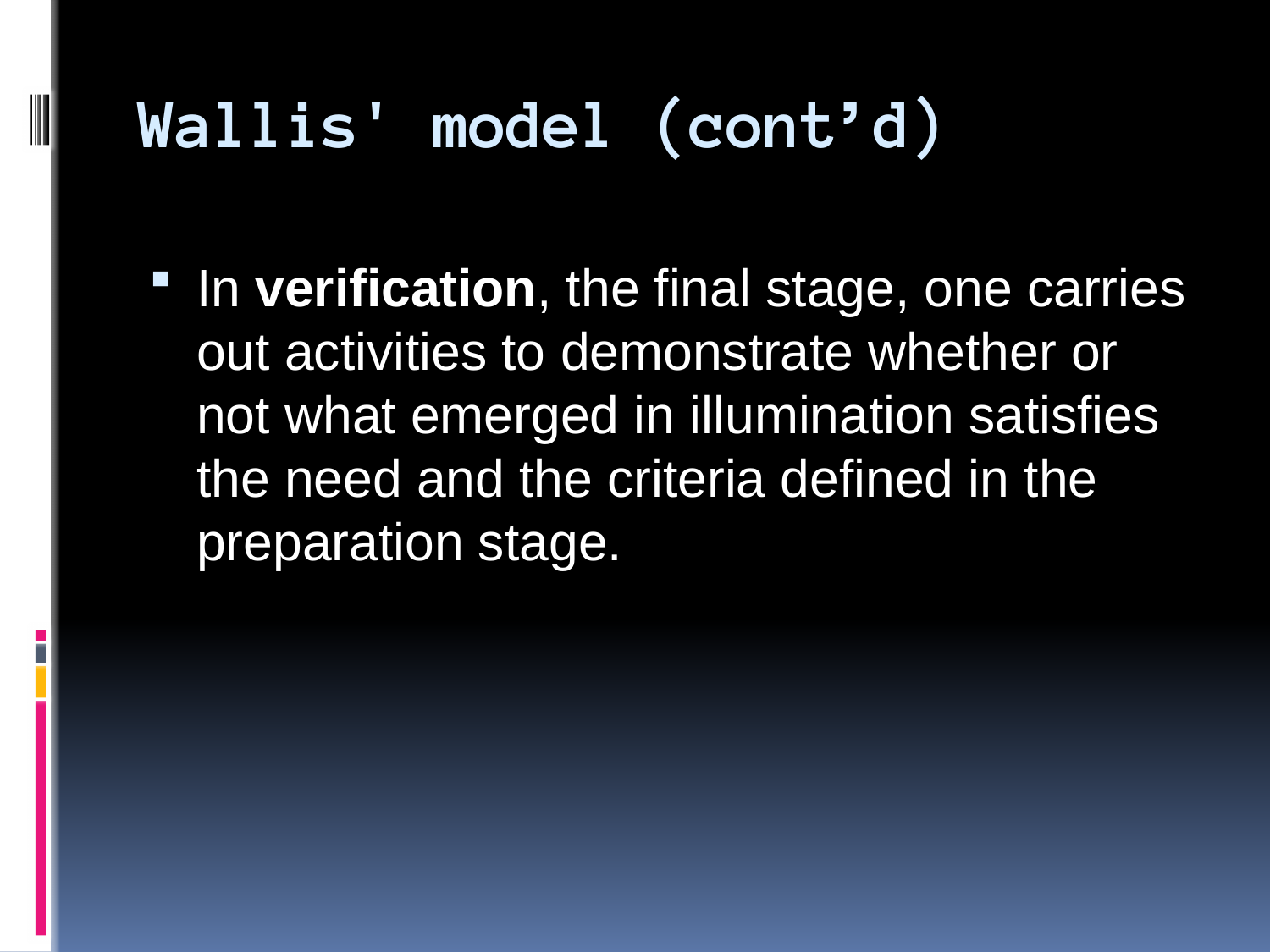

# Wallis' model (cont’d)
In verification, the final stage, one carries out activities to demonstrate whether or not what emerged in illumination satisfies the need and the criteria defined in the preparation stage.